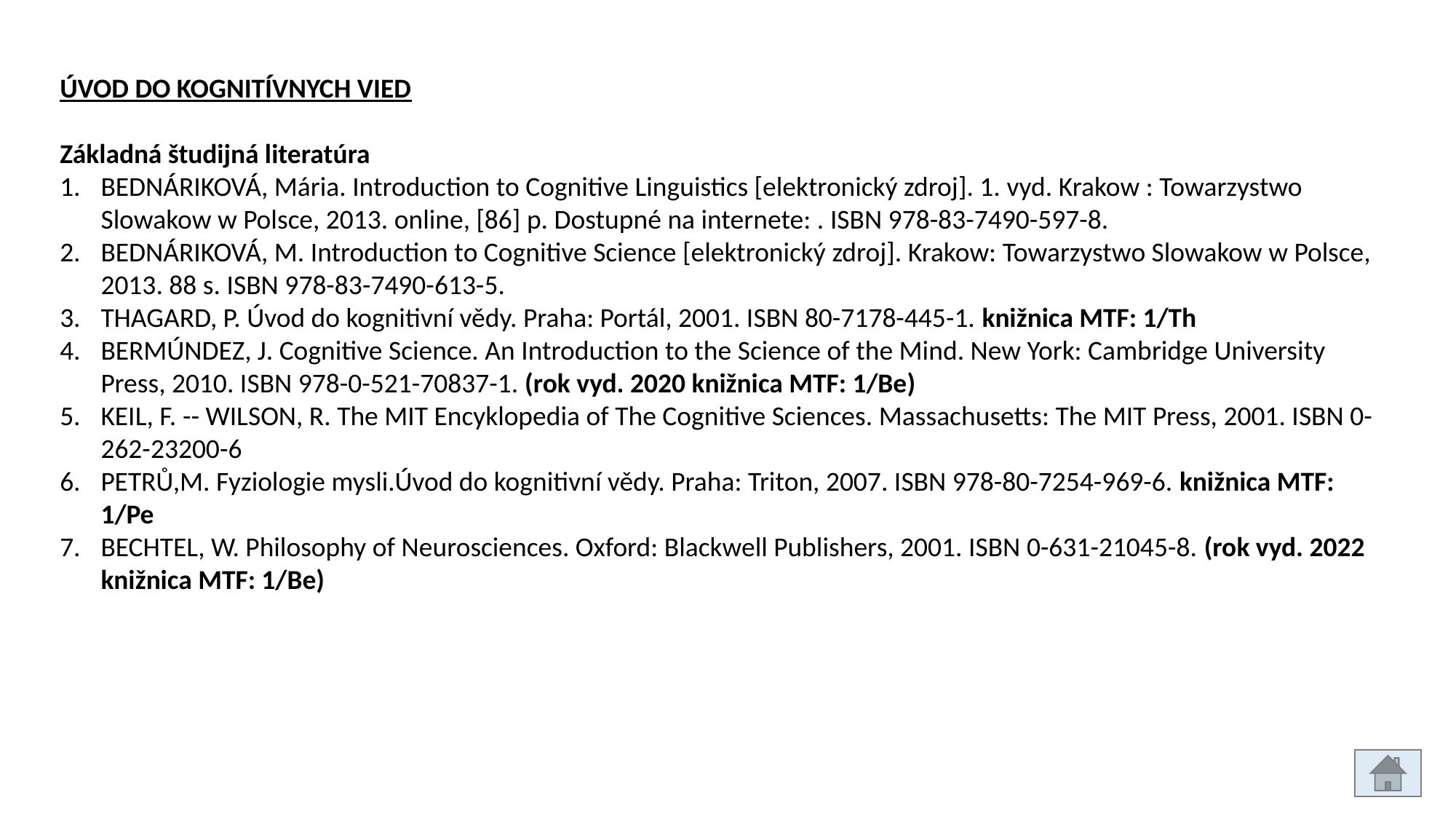

ÚVOD DO KOGNITÍVNYCH VIED

Základná študijná literatúra
BEDNÁRIKOVÁ, Mária. Introduction to Cognitive Linguistics [elektronický zdroj]. 1. vyd. Krakow : Towarzystwo Slowakow w Polsce, 2013. online, [86] p. Dostupné na internete: . ISBN 978-83-7490-597-8.
BEDNÁRIKOVÁ, M. Introduction to Cognitive Science [elektronický zdroj]. Krakow: Towarzystwo Slowakow w Polsce, 2013. 88 s. ISBN 978-83-7490-613-5.
THAGARD, P. Úvod do kognitivní vědy. Praha: Portál, 2001. ISBN 80-7178-445-1. knižnica MTF: 1/Th
BERMÚNDEZ, J. Cognitive Science. An Introduction to the Science of the Mind. New York: Cambridge University Press, 2010. ISBN 978-0-521-70837-1. (rok vyd. 2020 knižnica MTF: 1/Be)
KEIL, F. -- WILSON, R. The MIT Encyklopedia of The Cognitive Sciences. Massachusetts: The MIT Press, 2001. ISBN 0-262-23200-6
PETRŮ,M. Fyziologie mysli.Úvod do kognitivní vědy. Praha: Triton, 2007. ISBN 978-80-7254-969-6. knižnica MTF: 1/Pe
BECHTEL, W. Philosophy of Neurosciences. Oxford: Blackwell Publishers, 2001. ISBN 0-631-21045-8. (rok vyd. 2022 knižnica MTF: 1/Be)